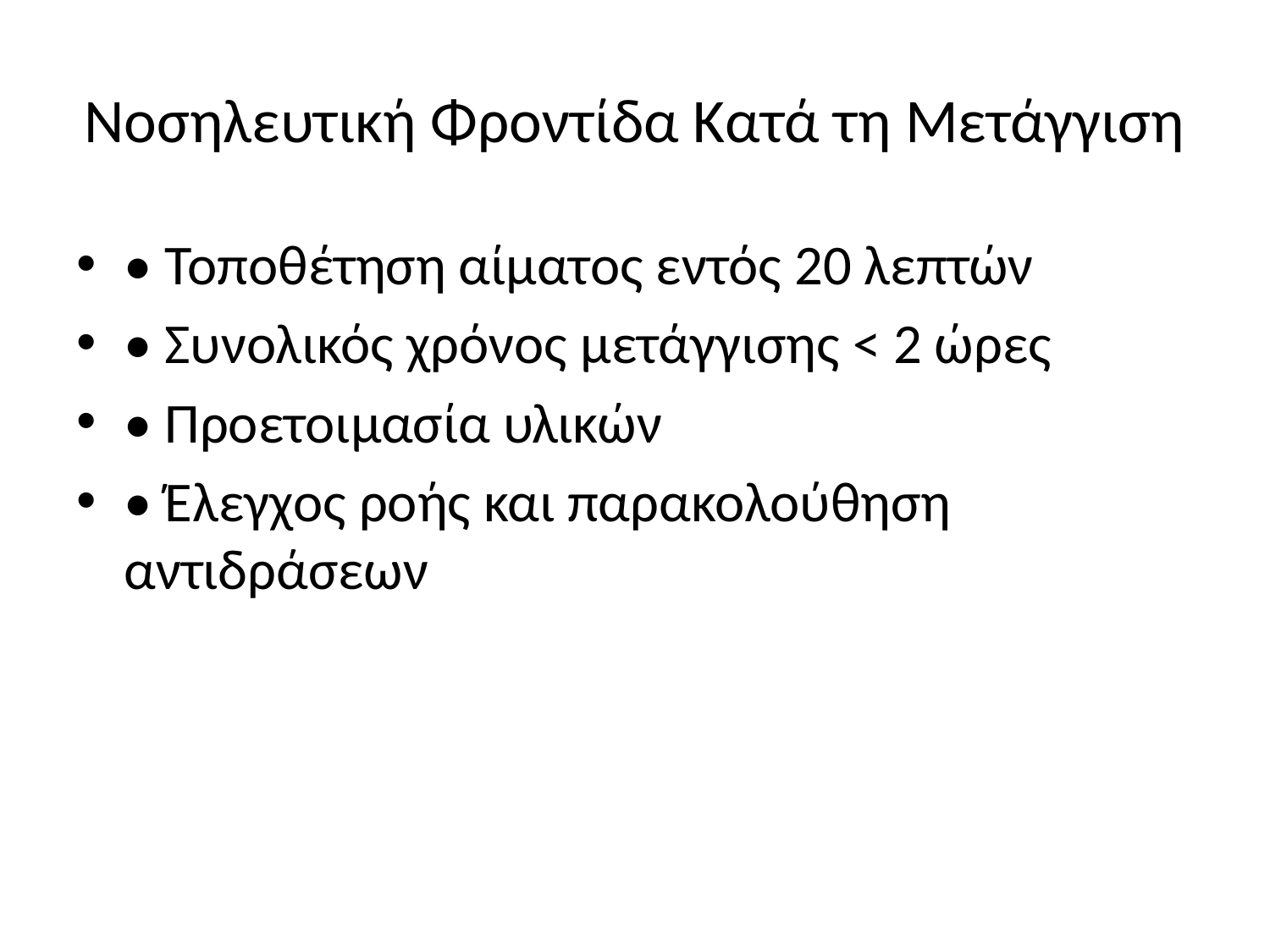

# Νοσηλευτική Φροντίδα Κατά τη Μετάγγιση
• Τοποθέτηση αίματος εντός 20 λεπτών
• Συνολικός χρόνος μετάγγισης < 2 ώρες
• Προετοιμασία υλικών
• Έλεγχος ροής και παρακολούθηση αντιδράσεων